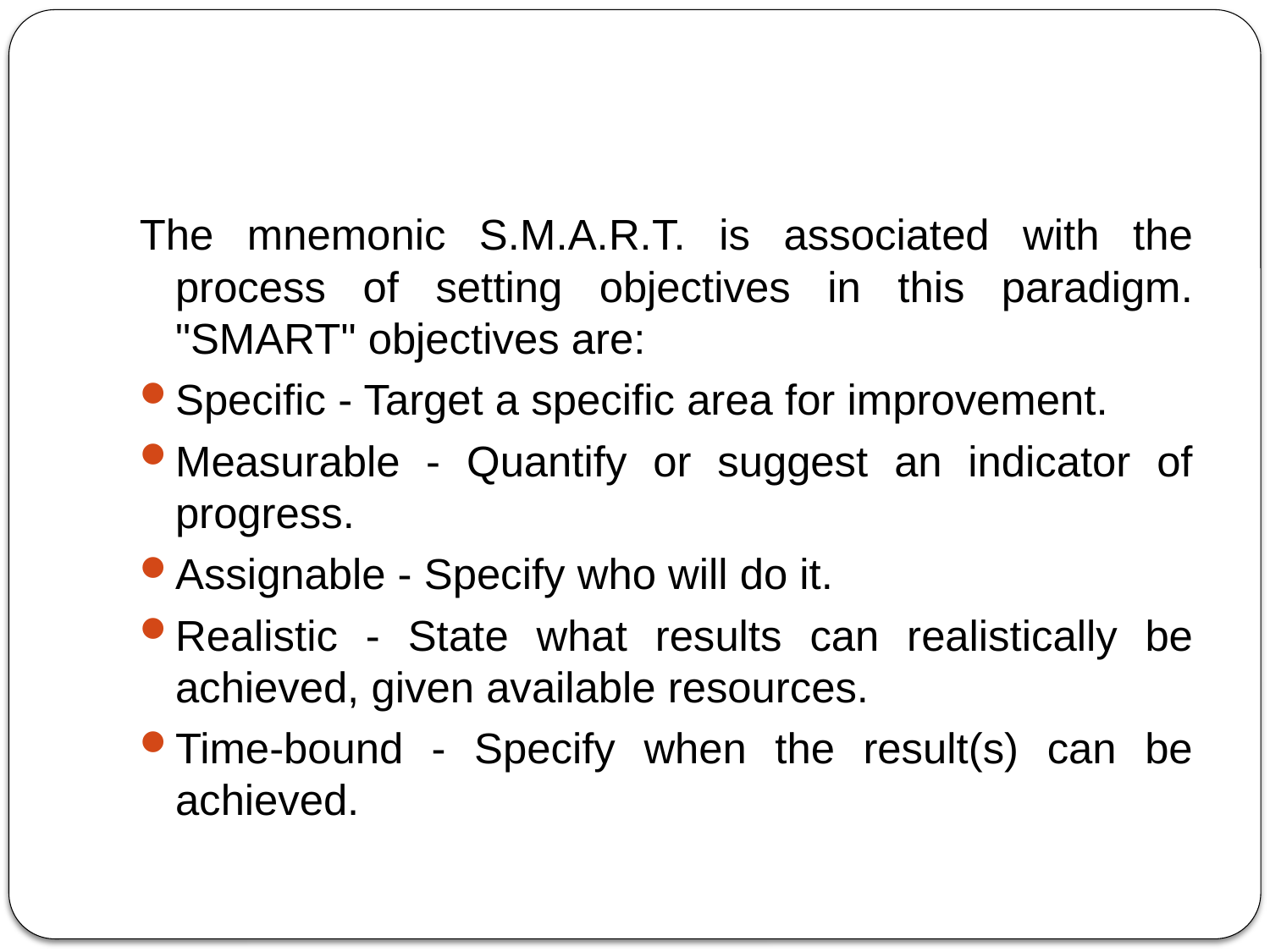

#
The mnemonic S.M.A.R.T. is associated with the process of setting objectives in this paradigm. "SMART" objectives are:
Specific - Target a specific area for improvement.
Measurable - Quantify or suggest an indicator of progress.
Assignable - Specify who will do it.
Realistic - State what results can realistically be achieved, given available resources.
Time-bound - Specify when the result(s) can be achieved.